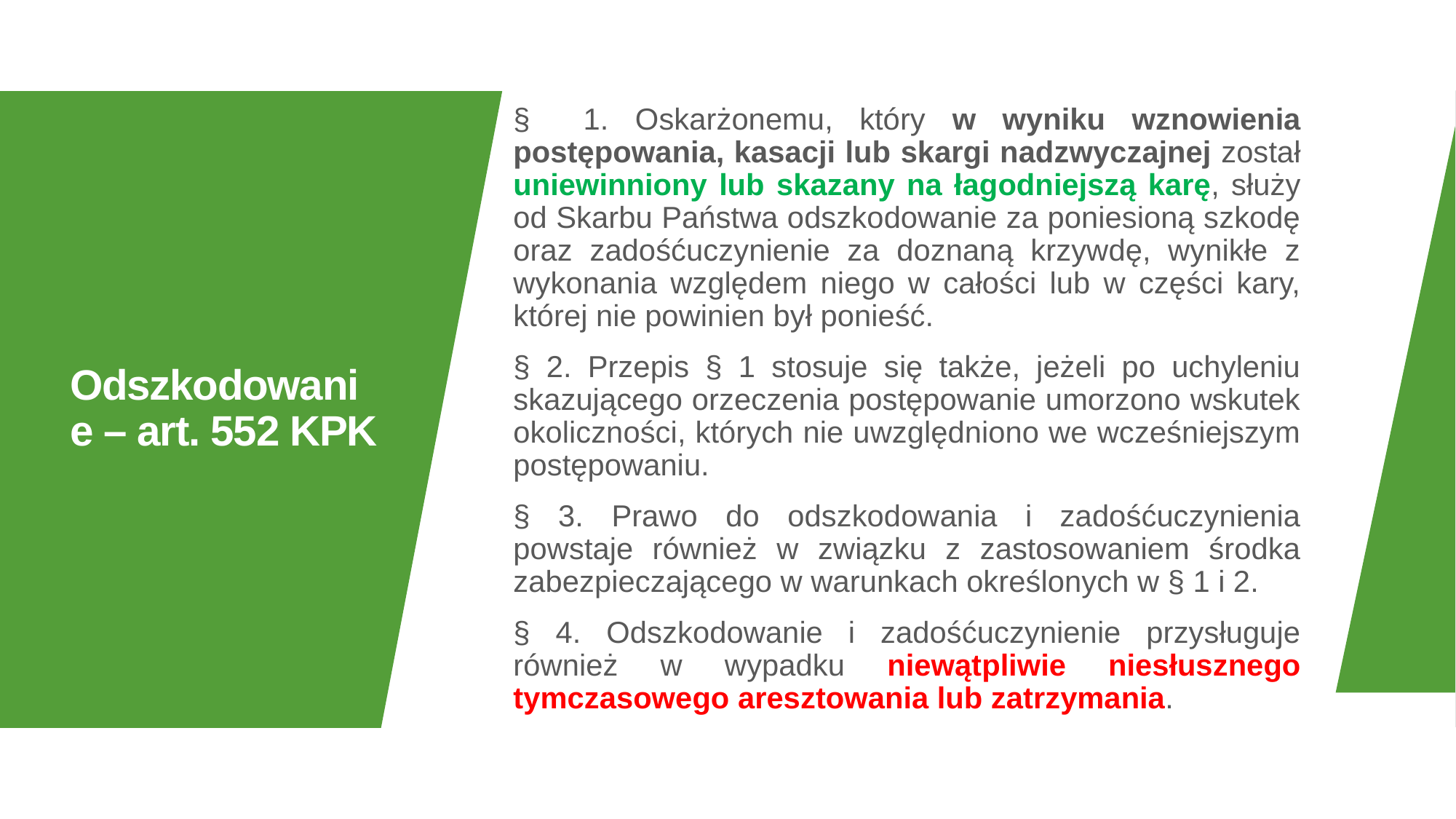

§  1. Oskarżonemu, który w wyniku wznowienia postępowania, kasacji lub skargi nadzwyczajnej został uniewinniony lub skazany na łagodniejszą karę, służy od Skarbu Państwa odszkodowanie za poniesioną szkodę oraz zadośćuczynienie za doznaną krzywdę, wynikłe z wykonania względem niego w całości lub w części kary, której nie powinien był ponieść.
§ 2. Przepis § 1 stosuje się także, jeżeli po uchyleniu skazującego orzeczenia postępowanie umorzono wskutek okoliczności, których nie uwzględniono we wcześniejszym postępowaniu.
§ 3. Prawo do odszkodowania i zadośćuczynienia powstaje również w związku z zastosowaniem środka zabezpieczającego w warunkach określonych w § 1 i 2.
§ 4. Odszkodowanie i zadośćuczynienie przysługuje również w wypadku niewątpliwie niesłusznego tymczasowego aresztowania lub zatrzymania.

# Odszkodowanie – art. 552 KPK